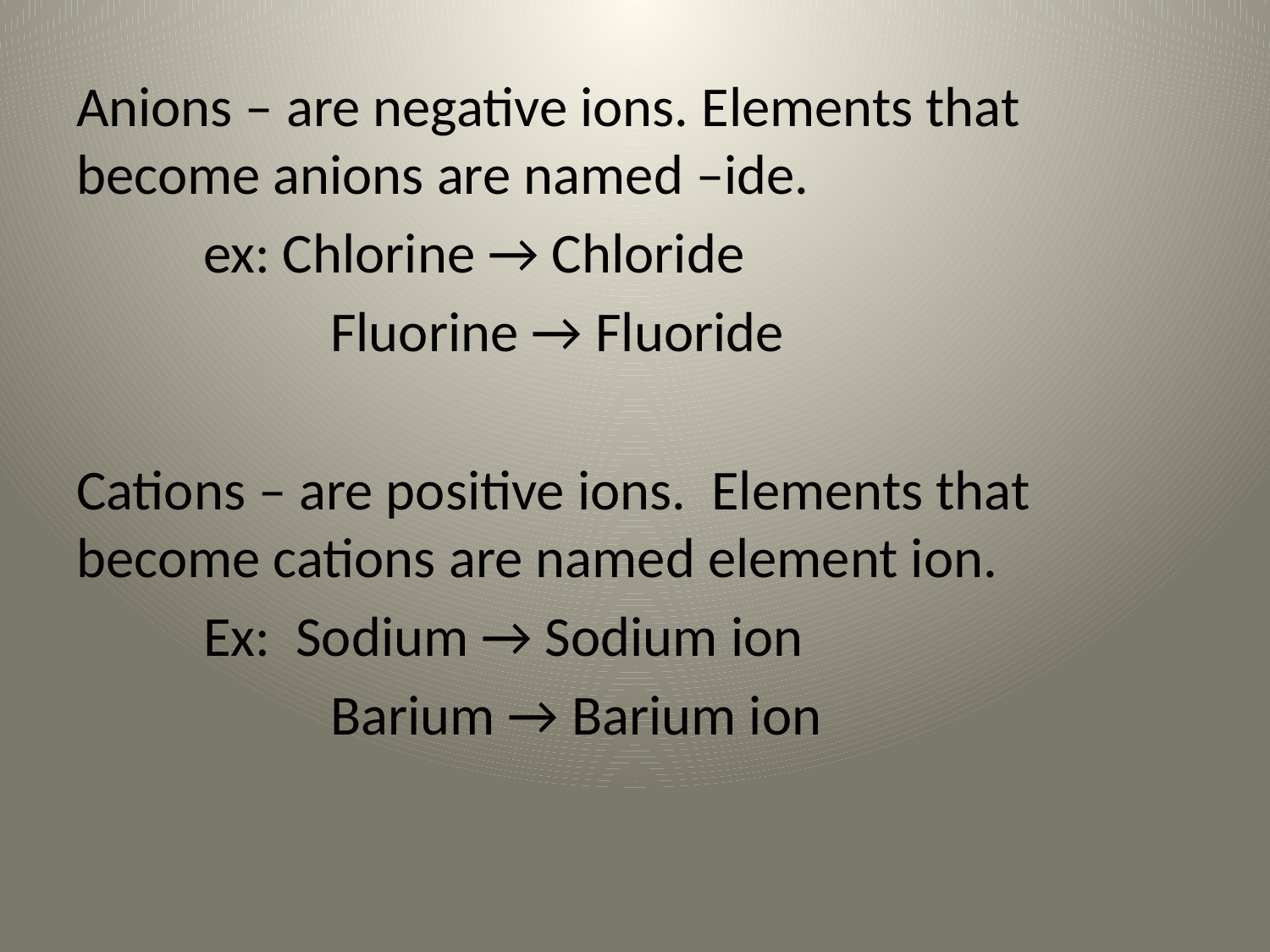

Anions – are negative ions. Elements that become anions are named –ide.
	ex: Chlorine → Chloride
		Fluorine → Fluoride

Cations – are positive ions.  Elements that become cations are named element ion.
	Ex:  Sodium → Sodium ion
		Barium → Barium ion